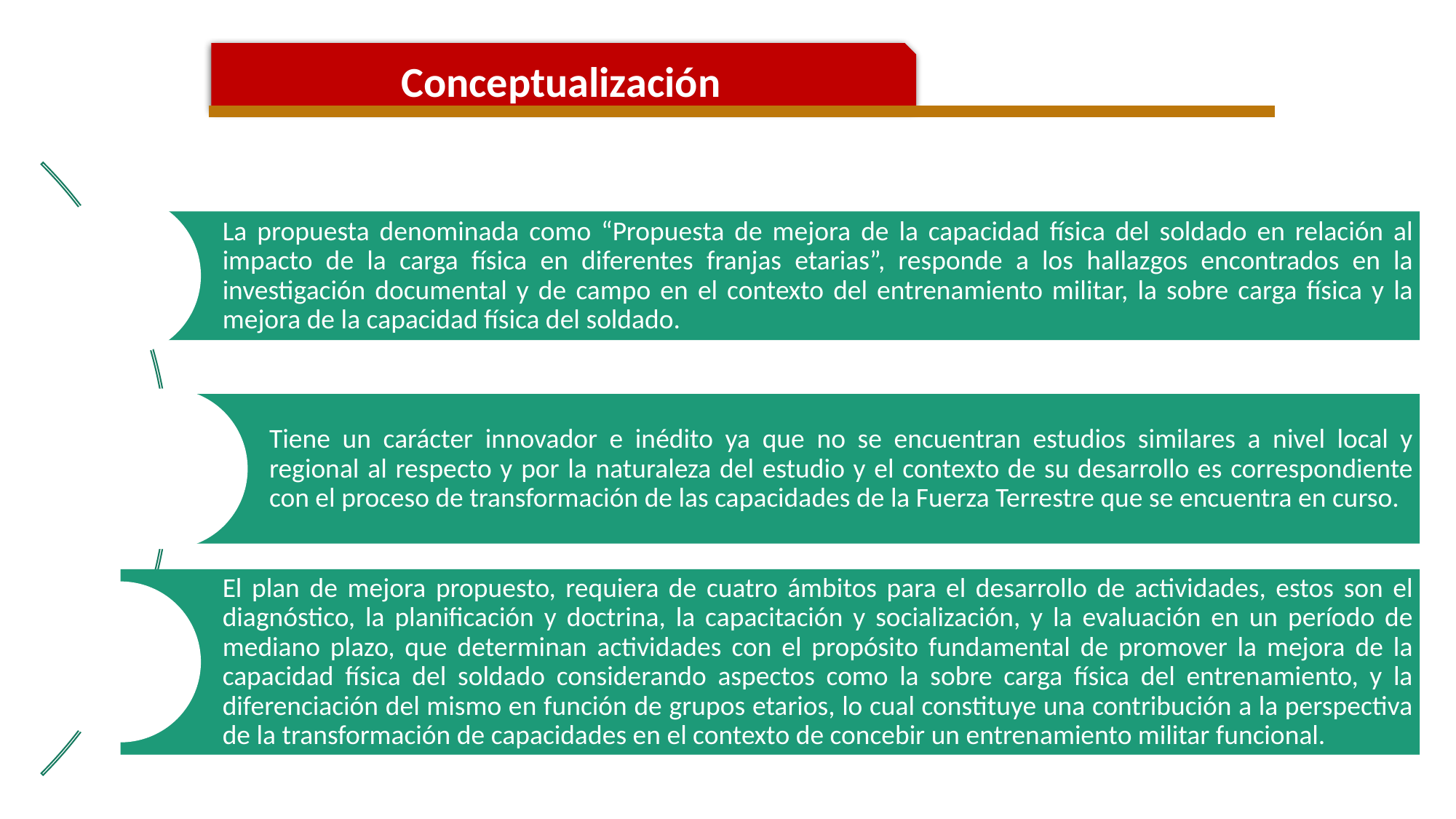

Conceptualización
La propuesta denominada como “Propuesta de mejora de la capacidad física del soldado en relación al impacto de la carga física en diferentes franjas etarias”, responde a los hallazgos encontrados en la investigación documental y de campo en el contexto del entrenamiento militar, la sobre carga física y la mejora de la capacidad física del soldado.
Tiene un carácter innovador e inédito ya que no se encuentran estudios similares a nivel local y regional al respecto y por la naturaleza del estudio y el contexto de su desarrollo es correspondiente con el proceso de transformación de las capacidades de la Fuerza Terrestre que se encuentra en curso.
El plan de mejora propuesto, requiera de cuatro ámbitos para el desarrollo de actividades, estos son el diagnóstico, la planificación y doctrina, la capacitación y socialización, y la evaluación en un período de mediano plazo, que determinan actividades con el propósito fundamental de promover la mejora de la capacidad física del soldado considerando aspectos como la sobre carga física del entrenamiento, y la diferenciación del mismo en función de grupos etarios, lo cual constituye una contribución a la perspectiva de la transformación de capacidades en el contexto de concebir un entrenamiento militar funcional.